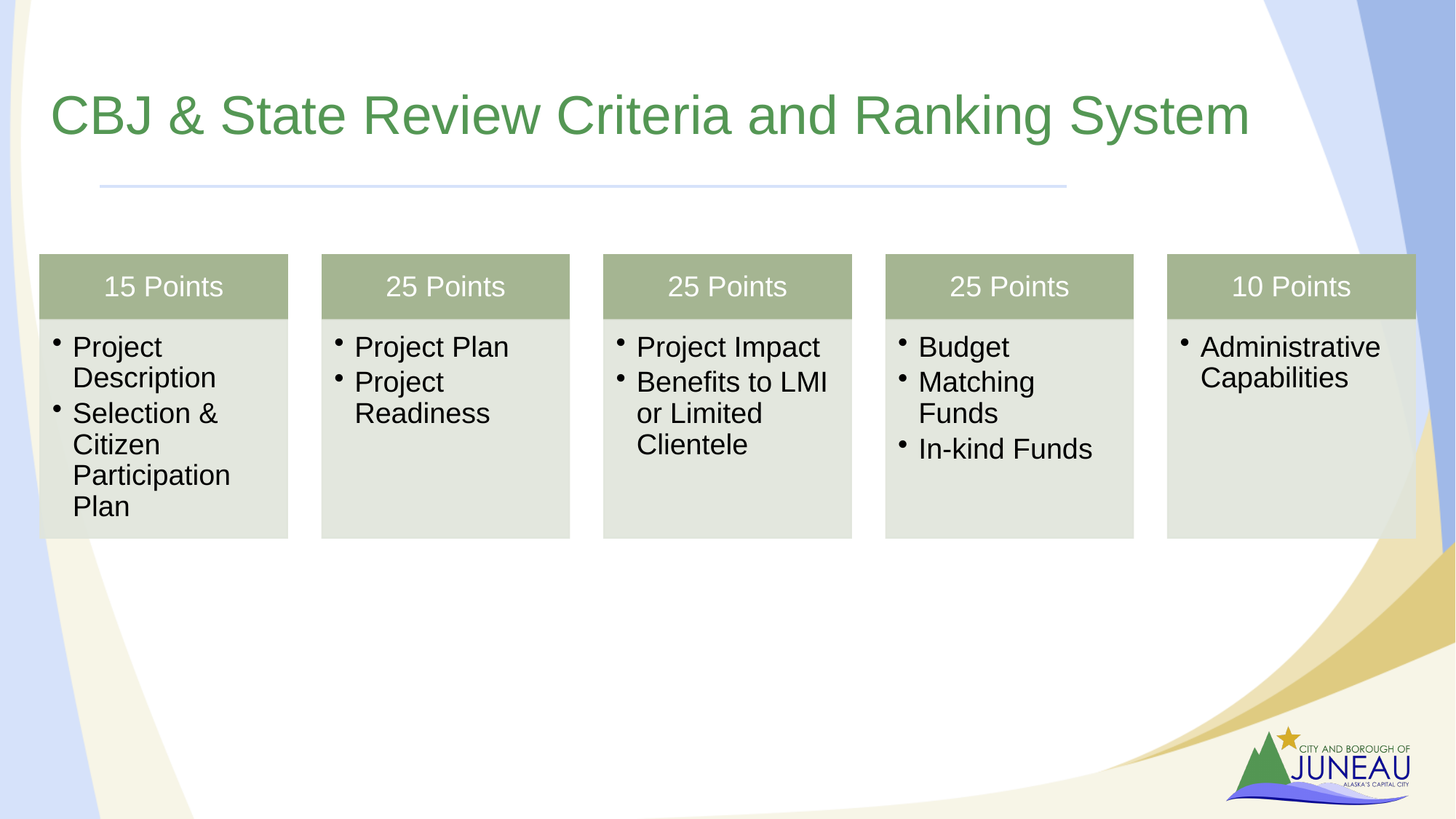

# CBJ & State Review Criteria and Ranking System
15 Points
Project Description
Selection & Citizen Participation Plan
25 Points
Project Plan
Project Readiness
25 Points
Project Impact
Benefits to LMI or Limited Clientele
25 Points
Budget
Matching Funds
In-kind Funds
10 Points
Administrative Capabilities